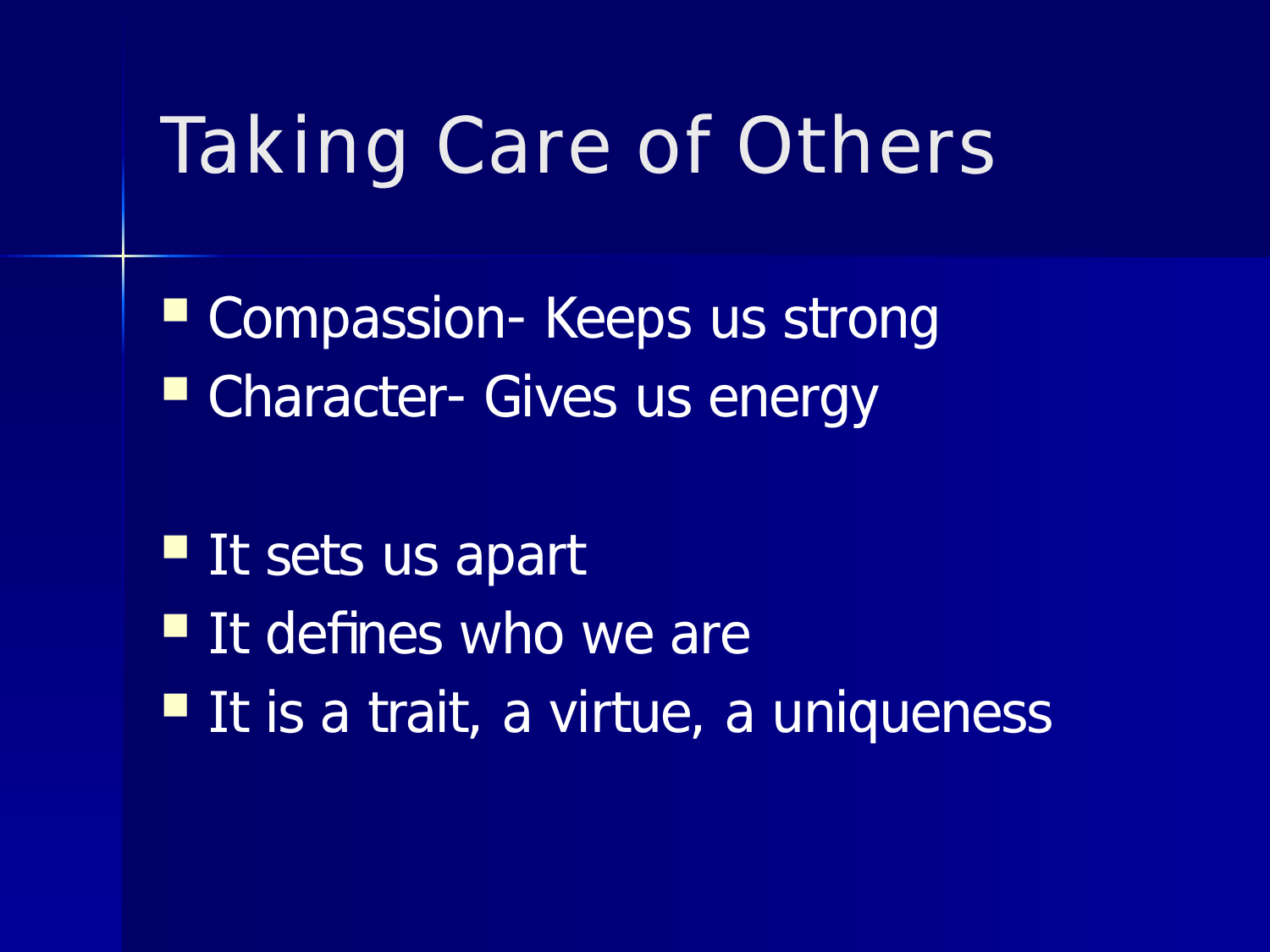

# Taking Care of Others
Compassion- Keeps us strong
Character- Gives us energy

It sets us apart
It defines who we are
It is a trait, a virtue, a uniqueness